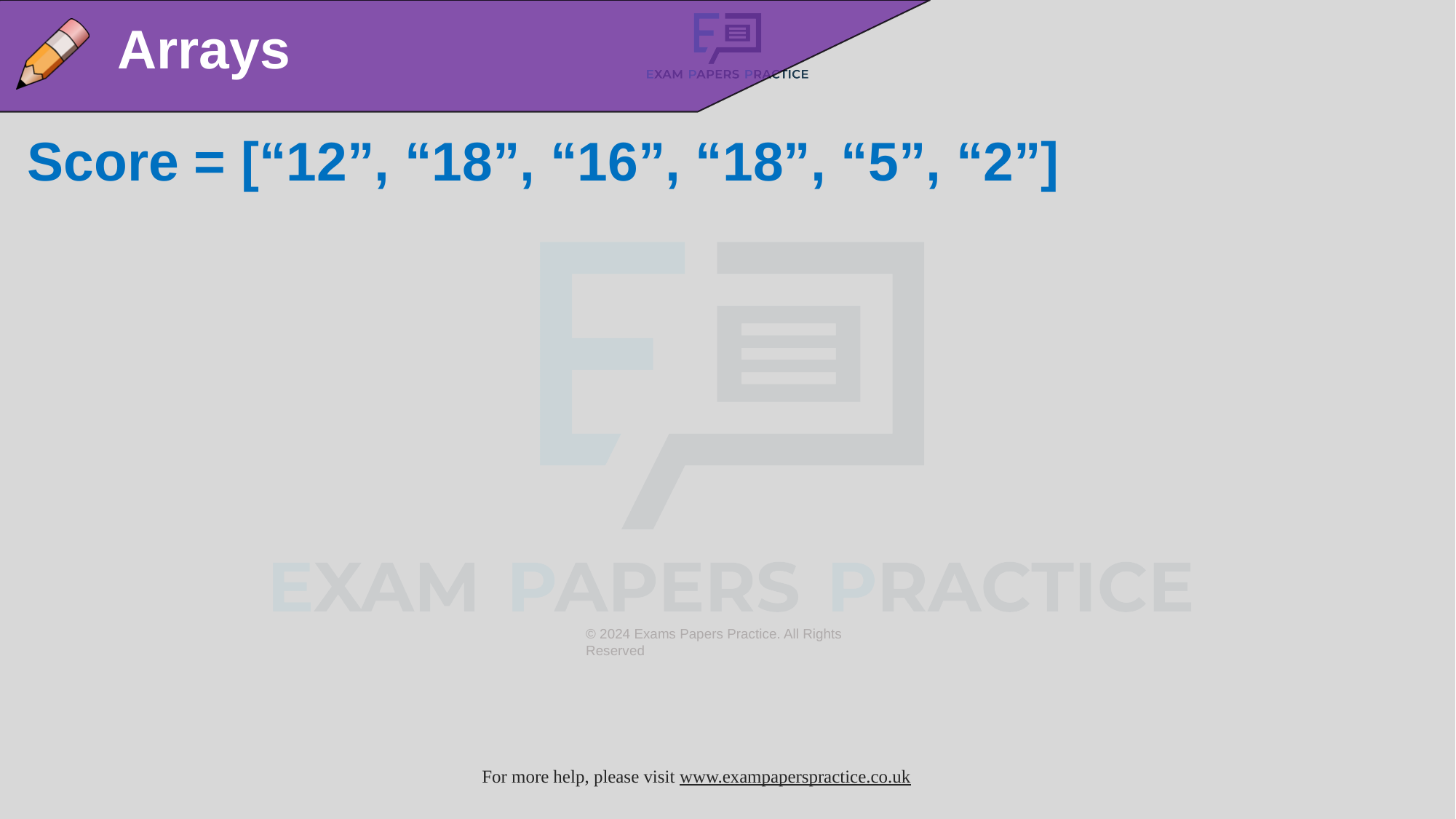

Arrays

Score = [“12”, “18”, “16”, “18”, “5”, “2”]